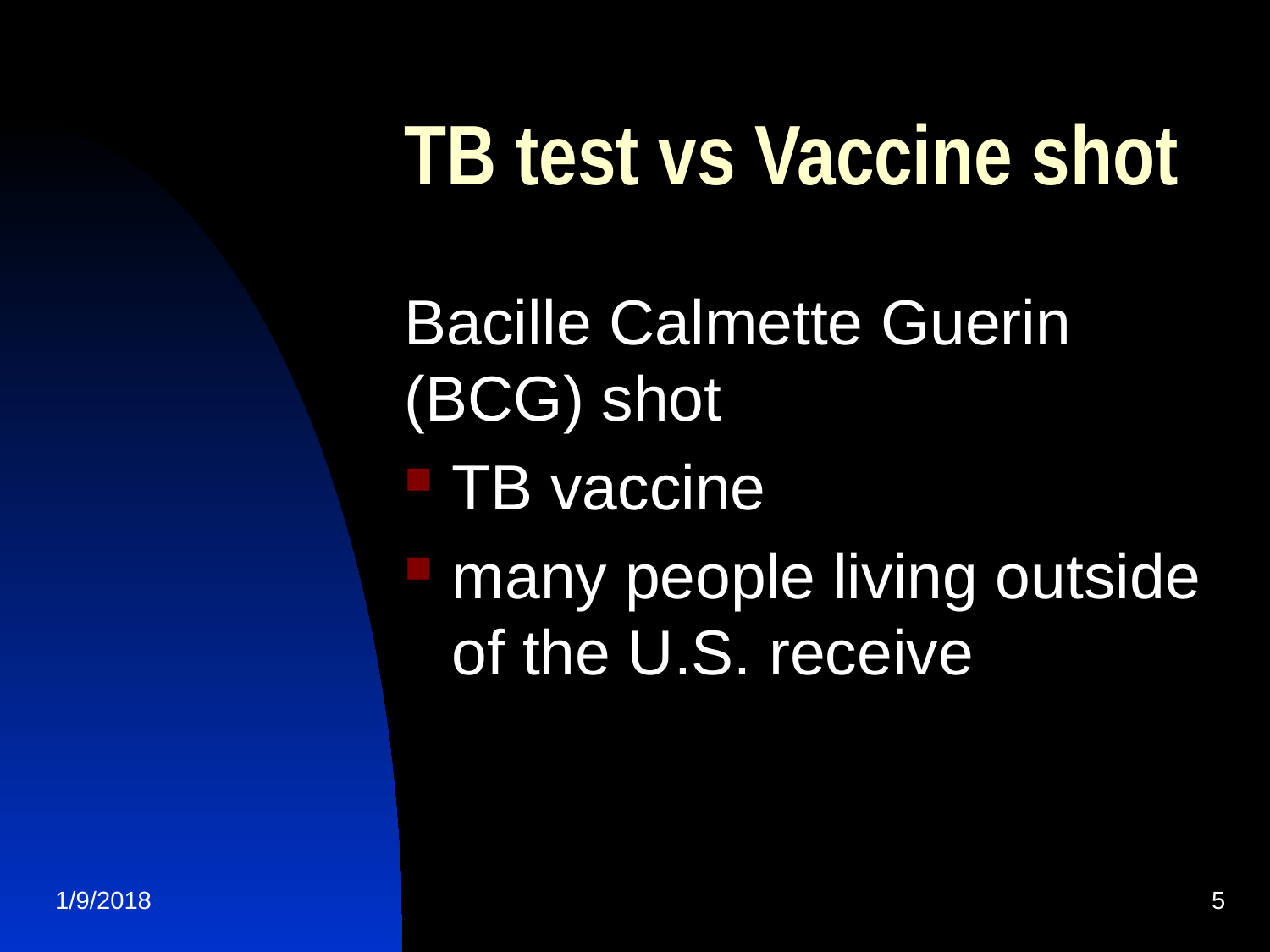

# TB test vs Vaccine shot
Bacille Calmette Guerin (BCG) shot
TB vaccine
many people living outside of the U.S. receive

1/9/2018
5